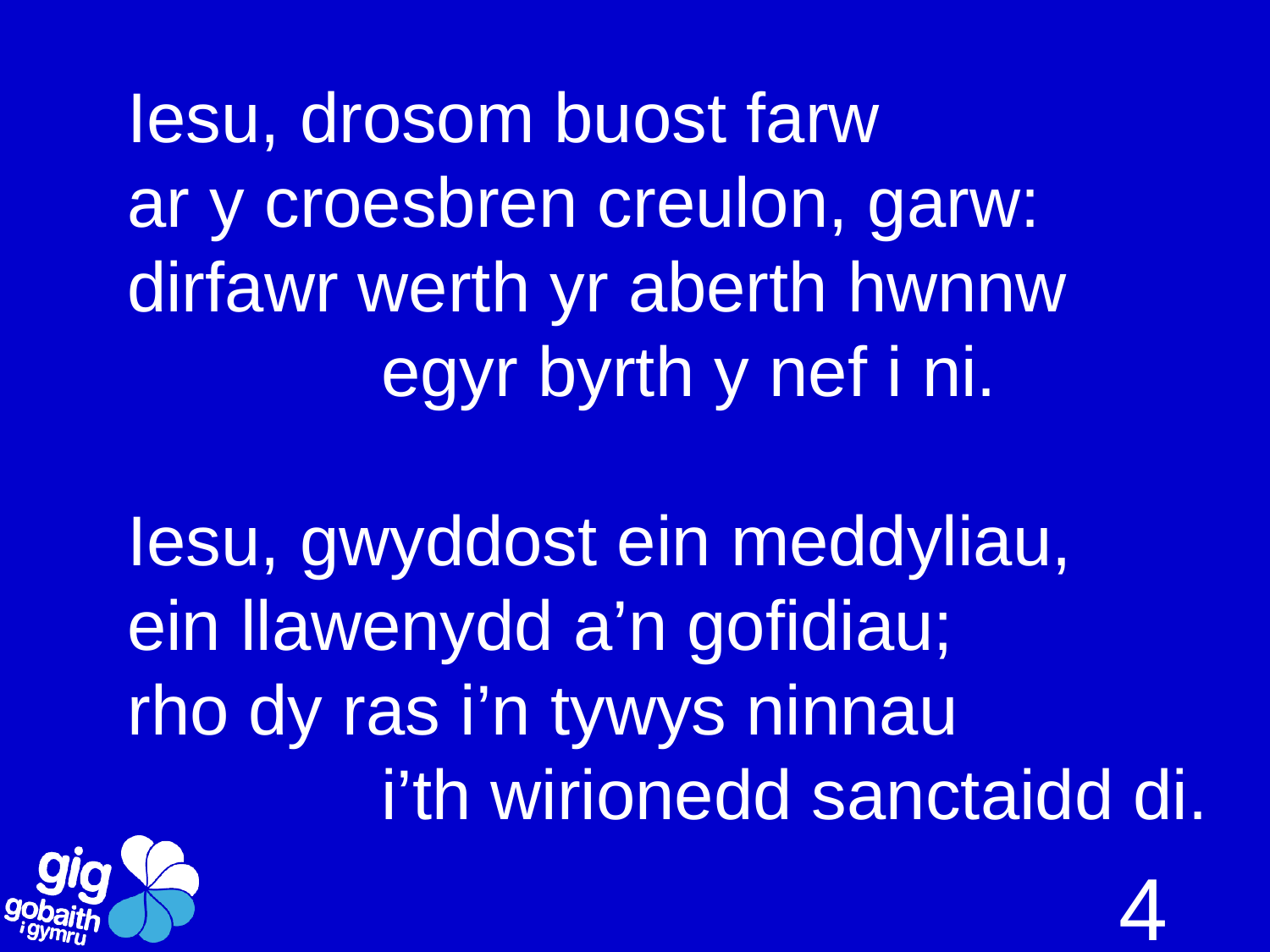

Iesu, drosom buost farw
ar y croesbren creulon, garw:
dirfawr werth yr aberth hwnnw
		egyr byrth y nef i ni.

Iesu, gwyddost ein meddyliau,
ein llawenydd a’n gofidiau;
rho dy ras i’n tywys ninnau
		i’th wirionedd sanctaidd di.
4